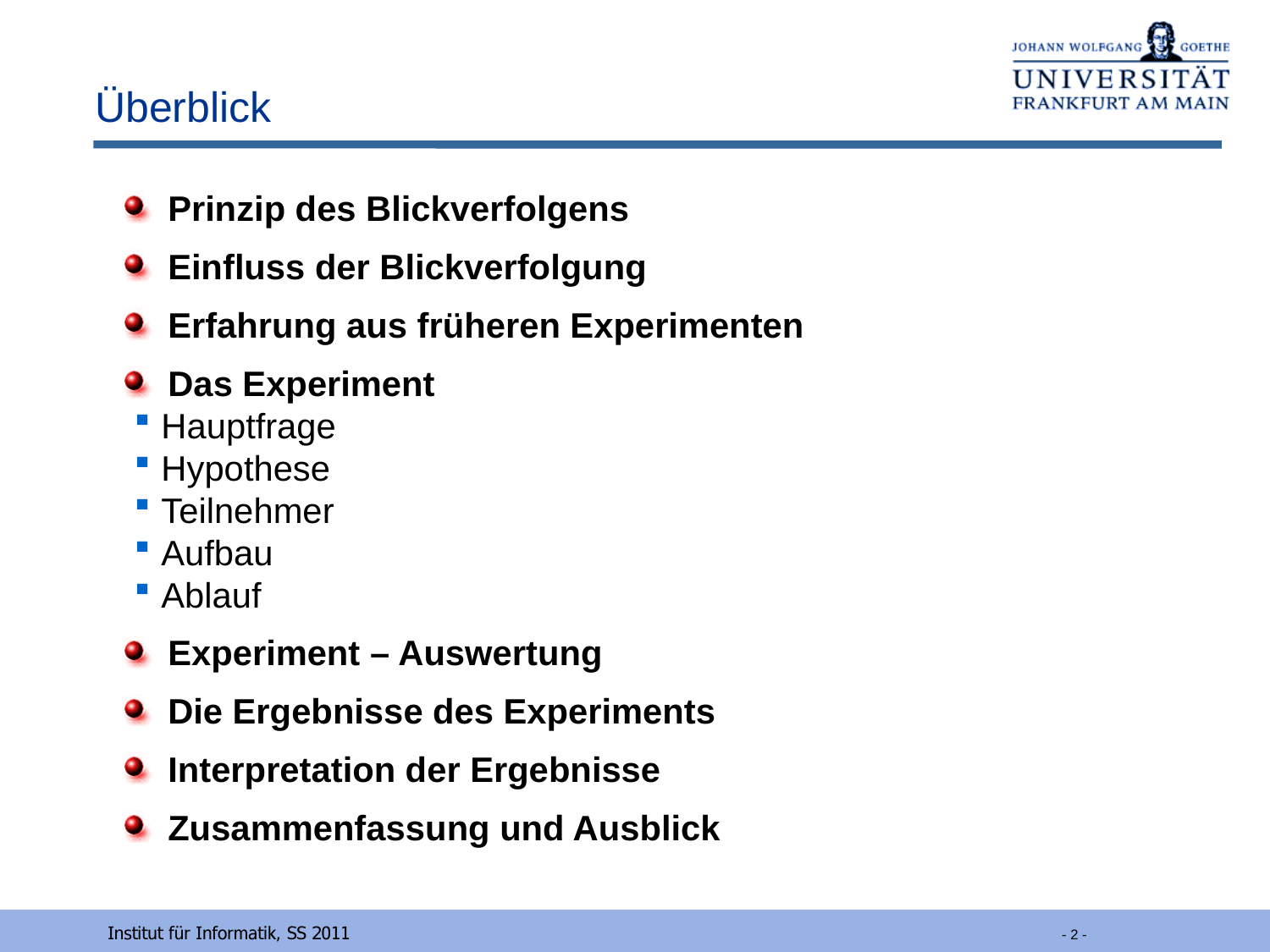

# Überblick
Prinzip des Blickverfolgens
Einfluss der Blickverfolgung
Erfahrung aus früheren Experimenten
Das Experiment
Hauptfrage
Hypothese
Teilnehmer
Aufbau
Ablauf
Experiment – Auswertung
Die Ergebnisse des Experiments
Interpretation der Ergebnisse
Zusammenfassung und Ausblick

Institut für Informatik, SS 2011
 - 2 -